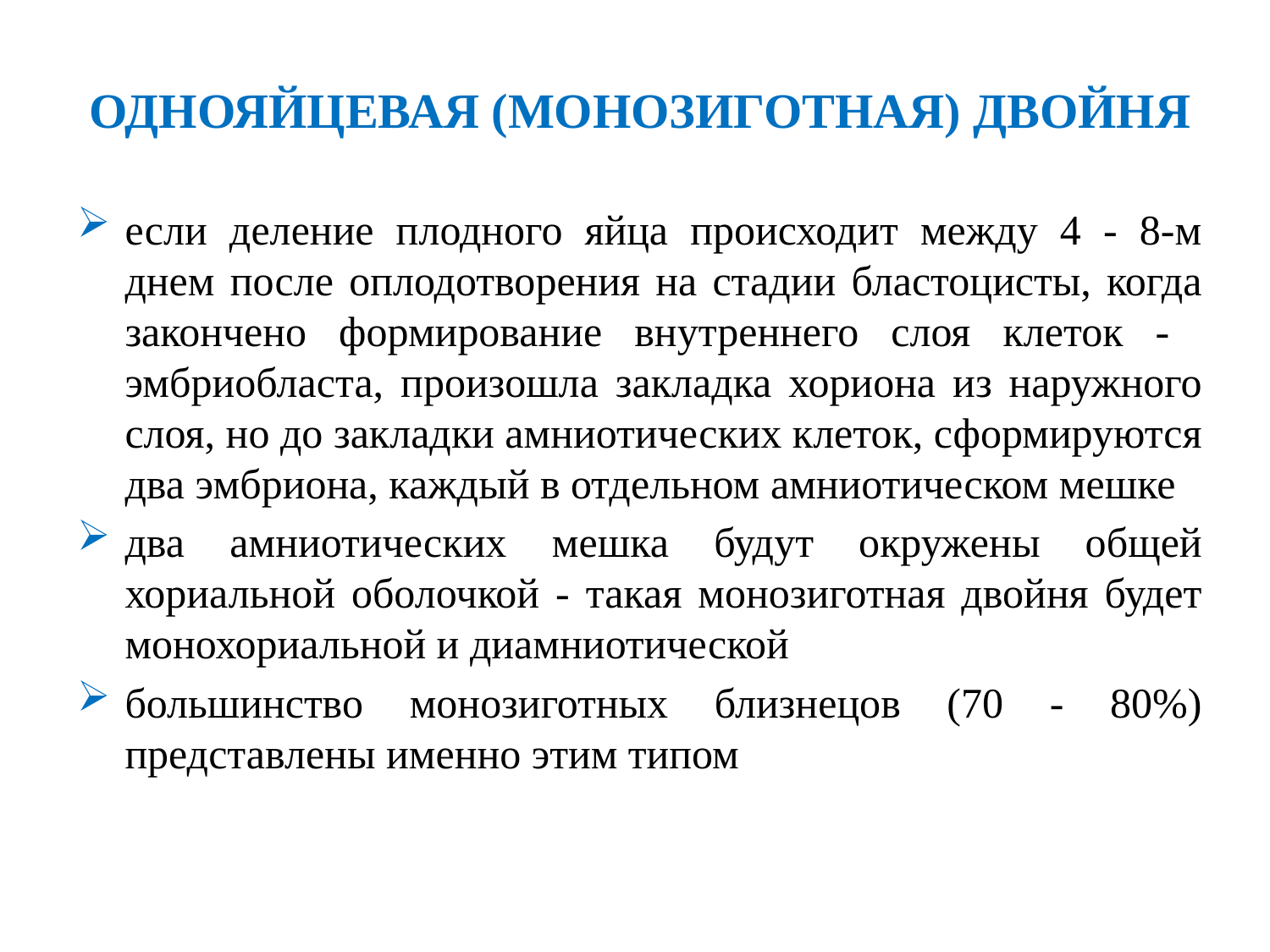

однояйцевая (монозиготная) двойня
если деление плодного яйца происходит между 4 - 8-м днем после оплодотворения на стадии бластоцисты, когда закончено формирование внутреннего слоя клеток -  эмбриобласта, произошла закладка хориона из наружного слоя, но до закладки амниотических клеток, сформируются два эмбриона, каждый в отдельном амниотическом мешке
два амниотических мешка будут окружены общей хориальной оболочкой - такая монозиготная двойня будет монохориальной и диамниотической
большинство монозиготных близнецов (70 - 80%) представлены именно этим типом